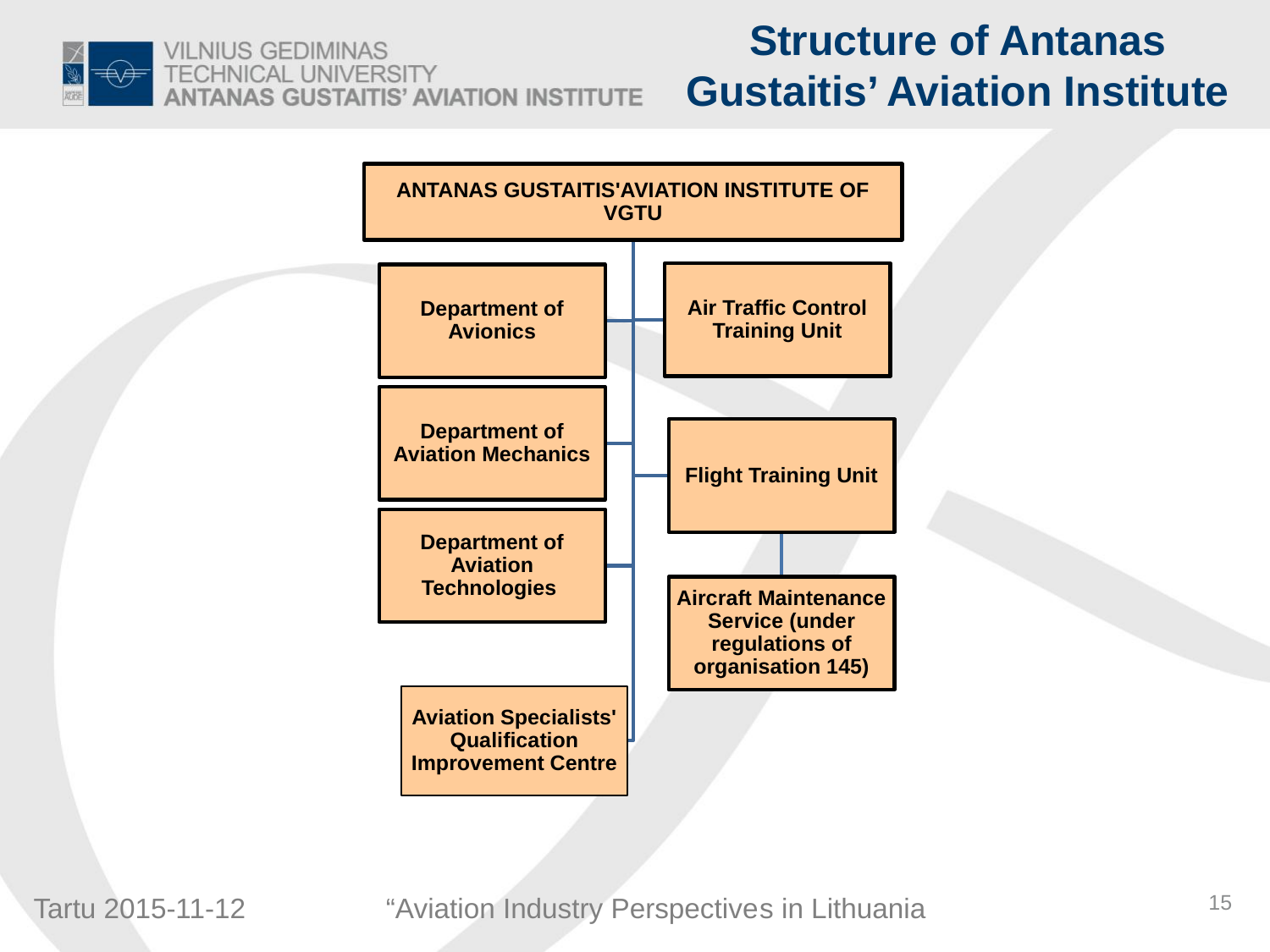

# Structure of Antanas Gustaitis’ Aviation Institute
ANTANAS GUSTAITIS'AVIATION INSTITUTE OF VGTU
Department of Aviation Mechanics
Department of Avionics
Air Traffic Control Training Unit
Department of Aviation Technologies
Flight Training Unit
Aircraft Maintenance Service (under regulations of organisation 145)
Aviation Specialists' Qualification Improvement Centre
15
Tartu 2015-11-12                  “Aviation Industry Perspectives in Lithuania